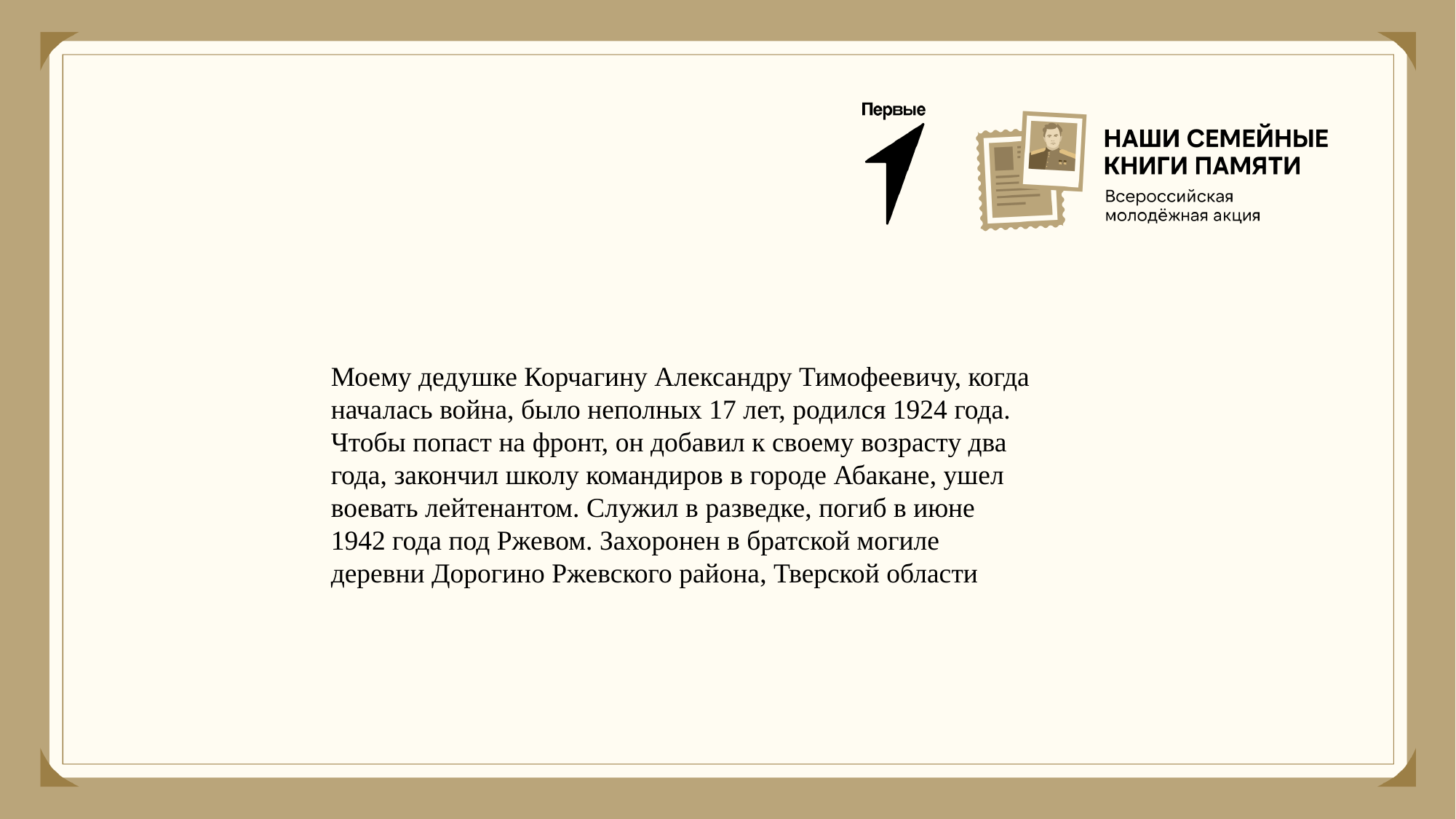

Моему дедушке Корчагину Александру Тимофеевичу, когда началась война, было неполных 17 лет, родился 1924 года. Чтобы попаст на фронт, он добавил к своему возрасту два года, закончил школу командиров в городе Абакане, ушел воевать лейтенантом. Служил в разведке, погиб в июне 1942 года под Ржевом. Захоронен в братской могиле деревни Дорогино Ржевского района, Тверской области